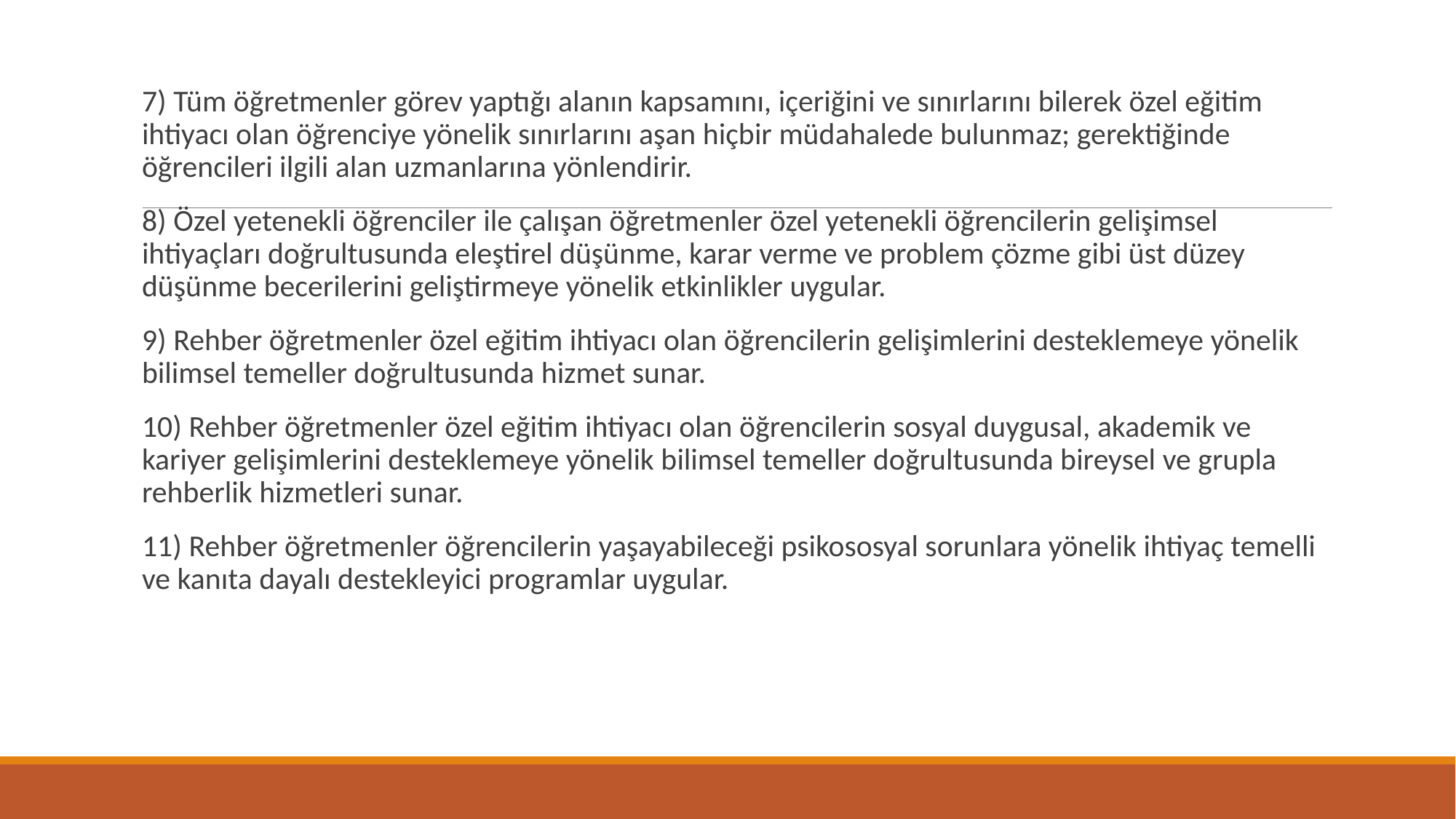

#
7) Tüm öğretmenler görev yaptığı alanın kapsamını, içeriğini ve sınırlarını bilerek özel eğitim ihtiyacı olan öğrenciye yönelik sınırlarını aşan hiçbir müdahalede bulunmaz; gerektiğinde öğrencileri ilgili alan uzmanlarına yönlendirir.
8) Özel yetenekli öğrenciler ile çalışan öğretmenler özel yetenekli öğrencilerin gelişimsel ihtiyaçları doğrultusunda eleştirel düşünme, karar verme ve problem çözme gibi üst düzey düşünme becerilerini geliştirmeye yönelik etkinlikler uygular.
9) Rehber öğretmenler özel eğitim ihtiyacı olan öğrencilerin gelişimlerini desteklemeye yönelik bilimsel temeller doğrultusunda hizmet sunar.
10) Rehber öğretmenler özel eğitim ihtiyacı olan öğrencilerin sosyal duygusal, akademik ve kariyer gelişimlerini desteklemeye yönelik bilimsel temeller doğrultusunda bireysel ve grupla rehberlik hizmetleri sunar.
11) Rehber öğretmenler öğrencilerin yaşayabileceği psikososyal sorunlara yönelik ihtiyaç temelli ve kanıta dayalı destekleyici programlar uygular.